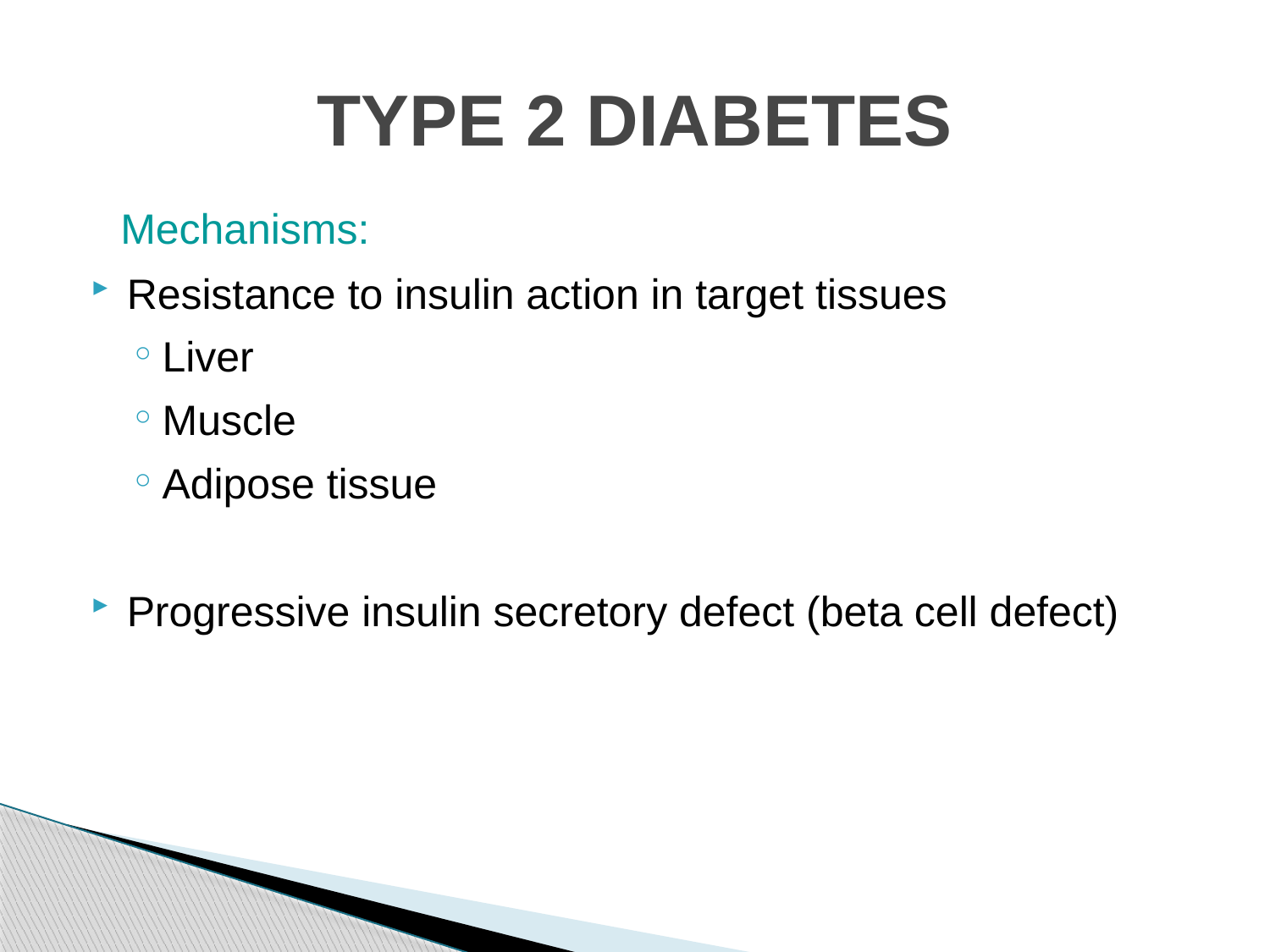

# TYPE 2 DIABETES
   Mechanisms:
Resistance to insulin action in target tissues
Liver
Muscle
Adipose tissue

Progressive insulin secretory defect (beta cell defect)